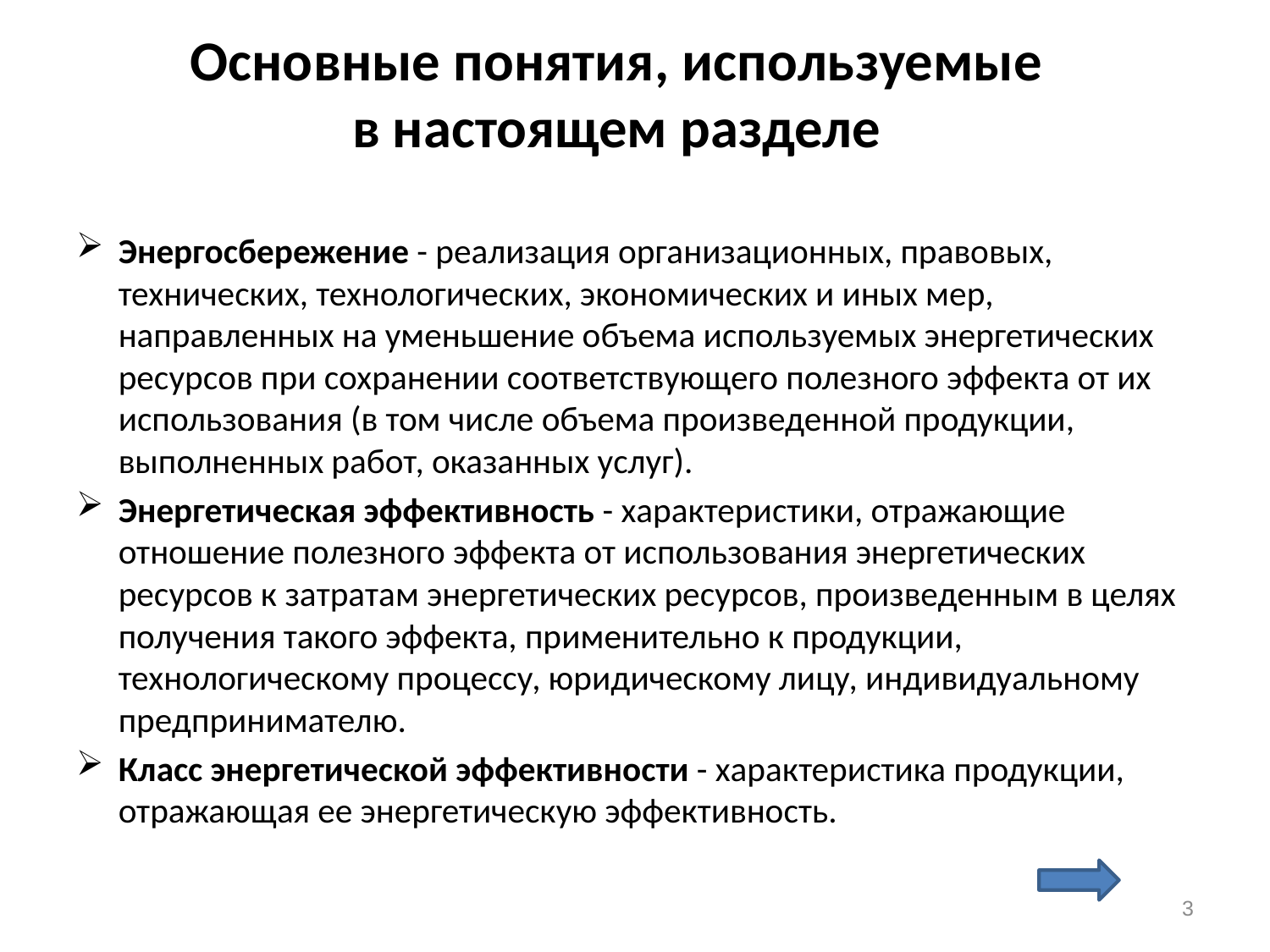

# Основные понятия, используемые в настоящем разделе
Энергосбережение - реализация организационных, правовых, технических, технологических, экономических и иных мер, направленных на уменьшение объема используемых энергетических ресурсов при сохранении соответствующего полезного эффекта от их использования (в том числе объема произведенной продукции, выполненных работ, оказанных услуг).
Энергетическая эффективность - характеристики, отражающие отношение полезного эффекта от использования энергетических ресурсов к затратам энергетических ресурсов, произведенным в целях получения такого эффекта, применительно к продукции, технологическому процессу, юридическому лицу, индивидуальному предпринимателю.
Класс энергетической эффективности - характеристика продукции, отражающая ее энергетическую эффективность.

3